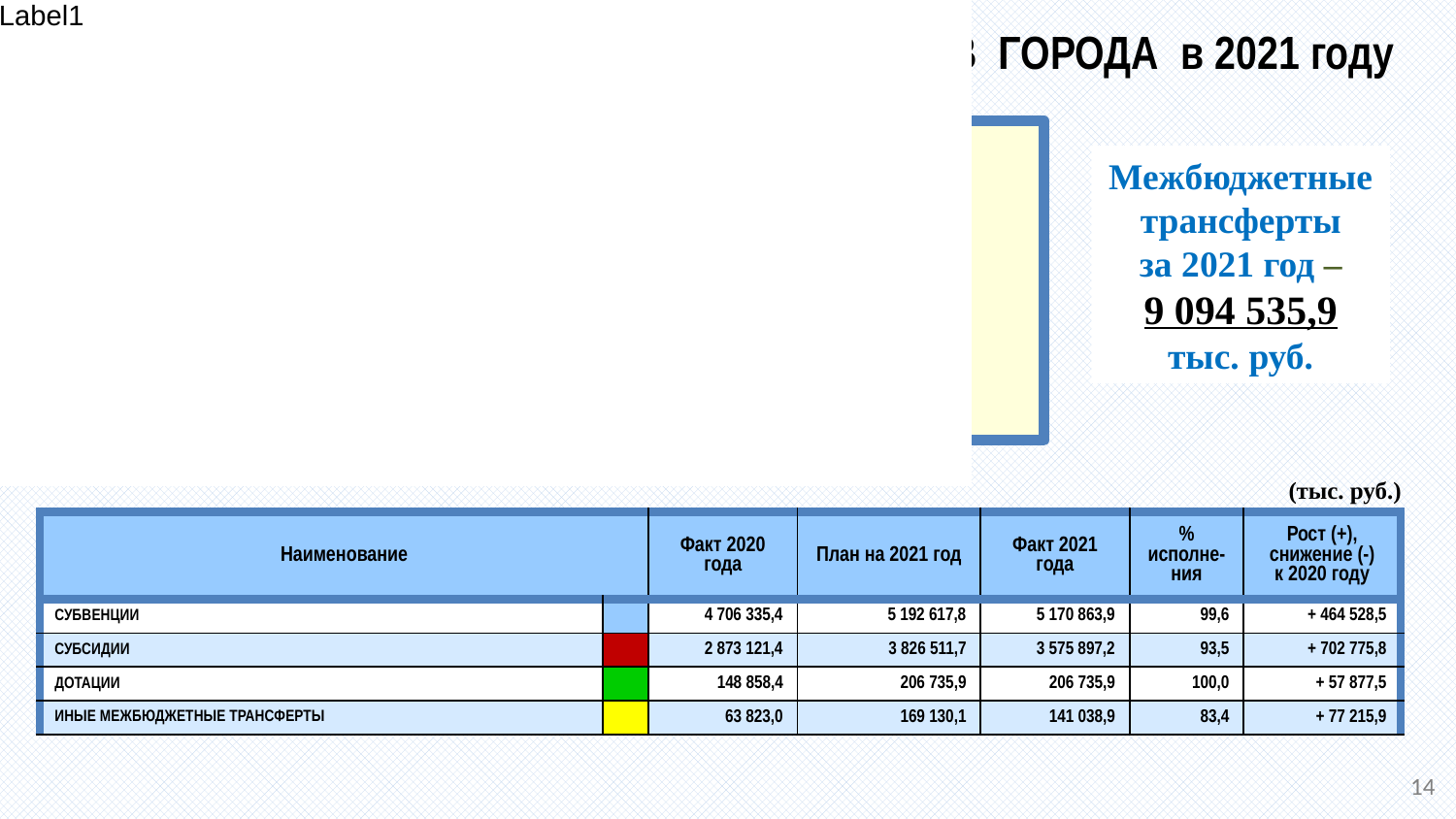

СТРУКТУРА  МЕЖБЮДЖЕТНЫХ  ТРАНСФЕРТОВ  ГОРОДА  в 2021 году

[unsupported chart]

Межбюджетные трансферты
 за 2021 год –
9 094 535,9 тыс. руб.
73 %
(тыс. руб.)
| Наименование |  | Факт 2020 года | План на 2021 год | Факт 2021 года | % исполне-ния | Рост (+), снижение (-) к 2020 году |
| --- | --- | --- | --- | --- | --- | --- |
| Субвенции |  | 4 706 335,4 | 5 192 617,8 | 5 170 863,9 | 99,6 | + 464 528,5 |
| Субсидии |  | 2 873 121,4 | 3 826 511,7 | 3 575 897,2 | 93,5 | + 702 775,8 |
| Дотации |  | 148 858,4 | 206 735,9 | 206 735,9 | 100,0 | + 57 877,5 |
| Иные межбюджетные трансферты |  | 63 823,0 | 169 130,1 | 141 038,9 | 83,4 | + 77 215,9 |
14